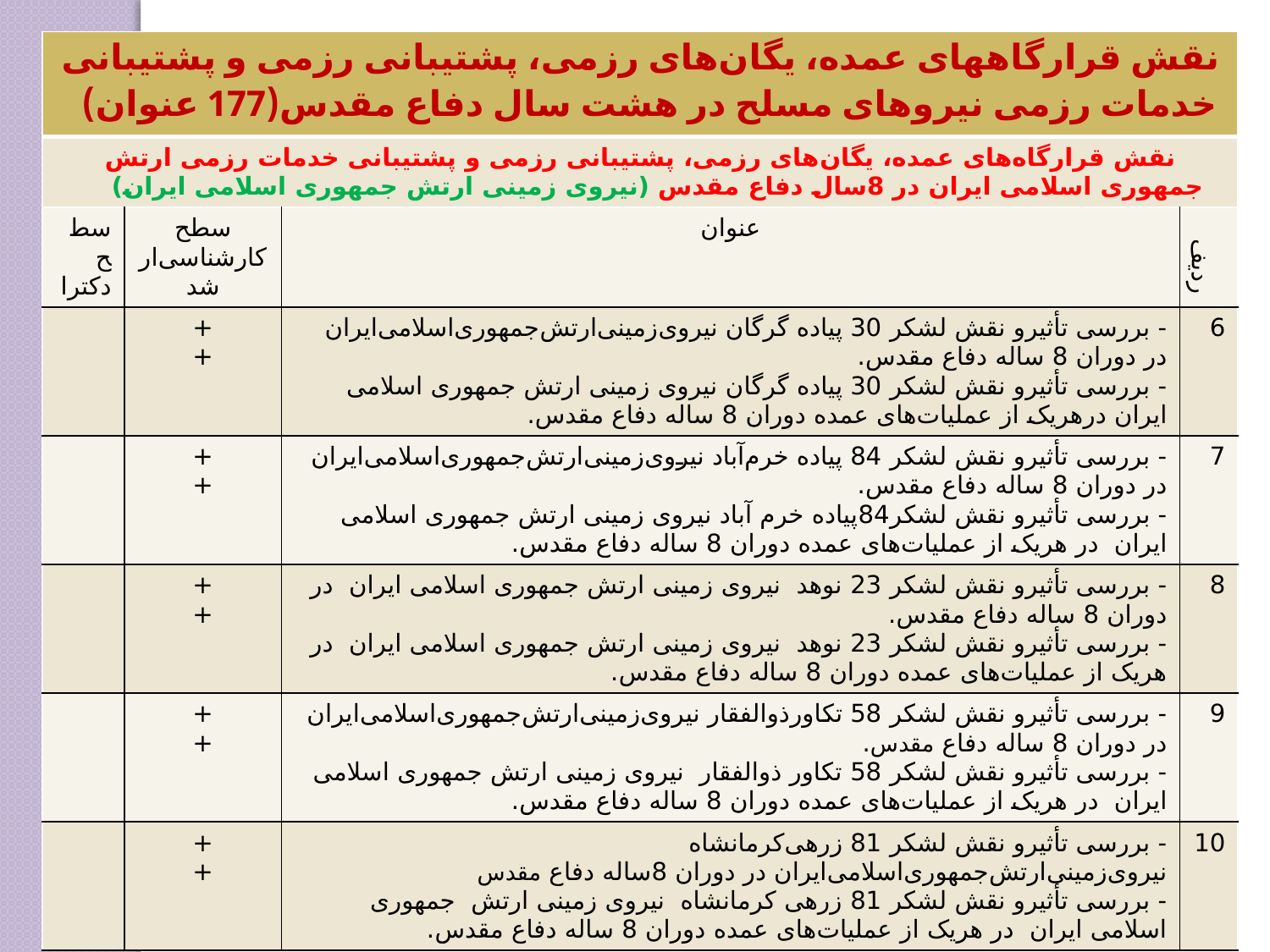

| نقش قرارگاههای عمده، یگان‌های رزمی، پشتیبانی رزمی و پشتیبانی خدمات رزمی نیروهای مسلح در هشت سال دفاع مقدس(177 عنوان) |  |  |  |
| --- | --- | --- | --- |
| نقش قرارگاه‌های عمده، یگان‌های رزمی، پشتیبانی رزمی و پشتیبانی خدمات رزمی ارتش جمهوری اسلامی ایران در 8سال دفاع مقدس (نیروی زمینی ارتش جمهوری اسلامی ایران) |  |  |  |
| سطح دکترا | سطح کارشناسی‌ارشد | عنوان | ردیف |
|  | + + | - بررسی تأثیرو نقش لشکر 30 پیاده گرگان نیروی‌زمینی‌ارتش‌جمهوری‌اسلامی‌ایران در دوران 8 ساله دفاع مقدس. - بررسی تأثیرو نقش لشکر 30 پیاده گرگان نیروی زمینی ارتش جمهوری اسلامی ایران درهریک از عملیات‌های عمده دوران 8 ساله دفاع مقدس. | 6 |
|  | + + | - بررسی تأثیرو نقش لشکر 84 پیاده خرم‌آباد نیروی‌زمینی‌ارتش‌جمهوری‌اسلامی‌ایران در دوران 8 ساله دفاع مقدس. - بررسی تأثیرو نقش لشکر84پیاده خرم آباد نیروی زمینی ارتش جمهوری اسلامی ایران در هریک از عملیات‌های عمده دوران 8 ساله دفاع مقدس. | 7 |
|  | + + | - بررسی تأثیرو نقش لشکر 23 نوهد نیروی زمینی ارتش جمهوری اسلامی ایران در دوران 8 ساله دفاع مقدس. - بررسی تأثیرو نقش لشکر 23 نوهد نیروی زمینی ارتش جمهوری اسلامی ایران در هریک از عملیات‌های عمده دوران 8 ساله دفاع مقدس. | 8 |
|  | + + | - بررسی تأثیرو نقش لشکر 58 تکاور‌ذوالفقار نیروی‌زمینی‌ارتش‌جمهوری‌اسلامی‌ایران در دوران 8 ساله دفاع مقدس. - بررسی تأثیرو نقش لشکر 58 تکاور ذوالفقار نیروی زمینی ارتش جمهوری اسلامی ایران در هریک از عملیات‌های عمده دوران 8 ساله دفاع مقدس. | 9 |
|  | + + | - بررسی تأثیرو نقش لشکر 81 زرهی‌کرمانشاه نیروی‌زمینی‌ارتش‌جمهوری‌اسلامی‌ایران در دوران 8‌ساله دفاع مقدس - بررسی تأثیرو نقش لشکر 81 زرهی کرمانشاه نیروی زمینی ارتش جمهوری اسلامی ایران در هریک از عملیات‌های عمده دوران 8 ساله دفاع مقدس. | 10 |